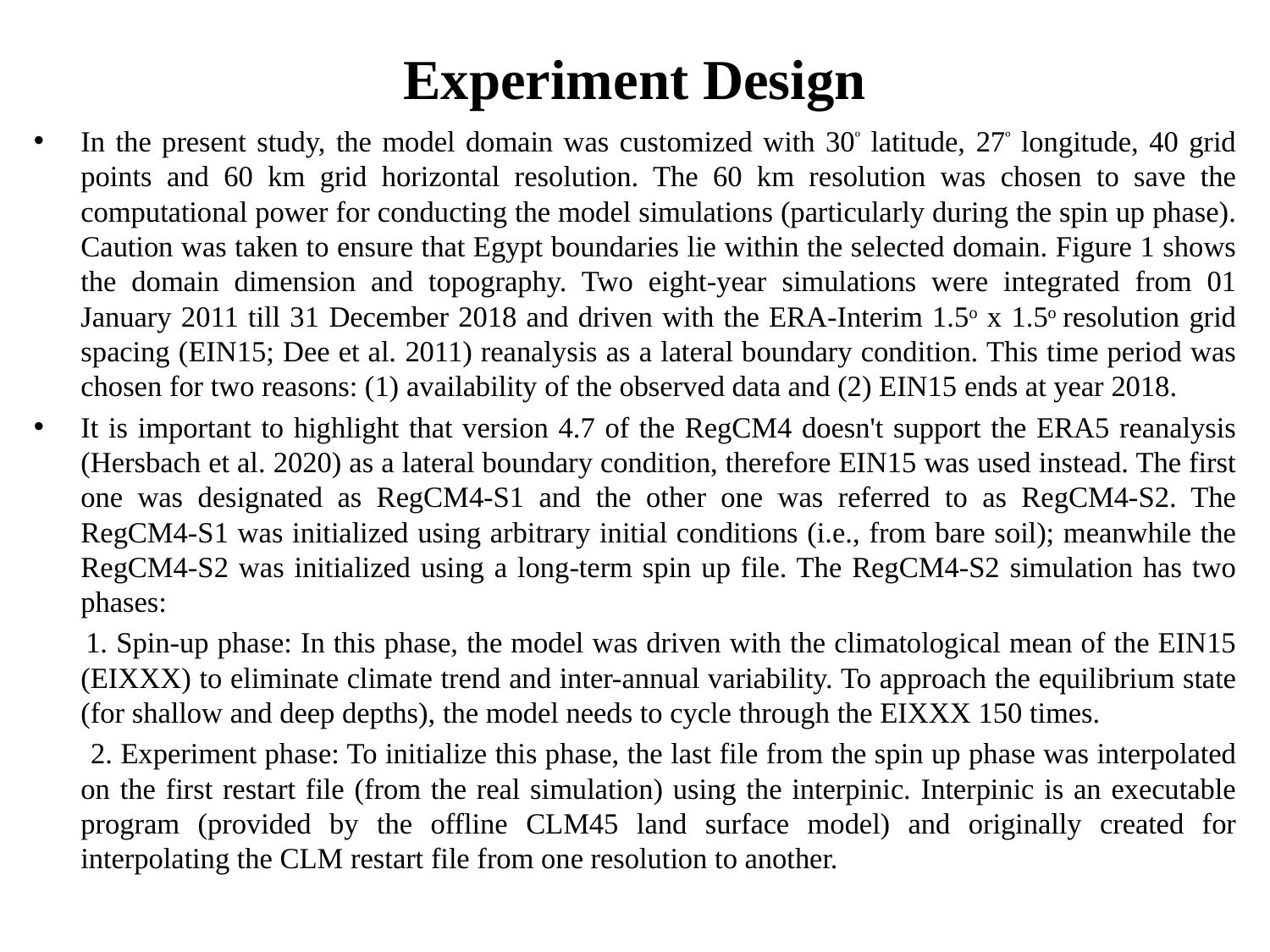

# Experiment Design
In the present study, the model domain was customized with 30º latitude, 27º longitude, 40 grid points and 60 km grid horizontal resolution. The 60 km resolution was chosen to save the computational power for conducting the model simulations (particularly during the spin up phase). Caution was taken to ensure that Egypt boundaries lie within the selected domain. Figure 1 shows the domain dimension and topography. Two eight-year simulations were integrated from 01 January 2011 till 31 December 2018 and driven with the ERA-Interim 1.5o x 1.5o resolution grid spacing (EIN15; Dee et al. 2011) reanalysis as a lateral boundary condition. This time period was chosen for two reasons: (1) availability of the observed data and (2) EIN15 ends at year 2018.
It is important to highlight that version 4.7 of the RegCM4 doesn't support the ERA5 reanalysis (Hersbach et al. 2020) as a lateral boundary condition, therefore EIN15 was used instead. The first one was designated as RegCM4-S1 and the other one was referred to as RegCM4-S2. The RegCM4-S1 was initialized using arbitrary initial conditions (i.e., from bare soil); meanwhile the RegCM4-S2 was initialized using a long-term spin up file. The RegCM4-S2 simulation has two phases:
      1. Spin-up phase: In this phase, the model was driven with the climatological mean of the EIN15 (EIXXX) to eliminate climate trend and inter-annual variability. To approach the equilibrium state (for shallow and deep depths), the model needs to cycle through the EIXXX 150 times.
       2. Experiment phase: To initialize this phase, the last file from the spin up phase was interpolated on the first restart file (from the real simulation) using the interpinic. Interpinic is an executable program (provided by the offline CLM45 land surface model) and originally created for interpolating the CLM restart file from one resolution to another.